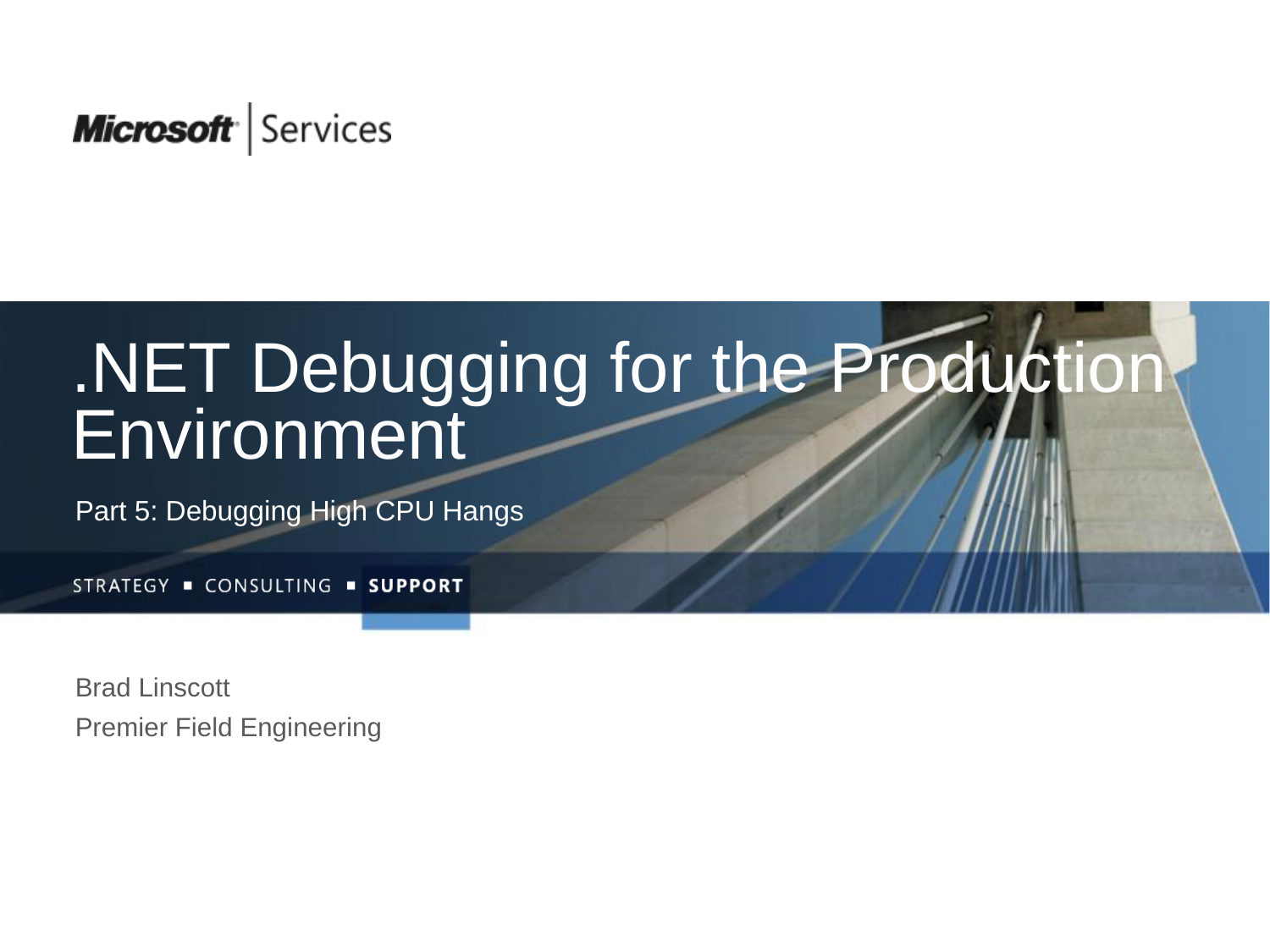

# .NET Debugging for the Production Environment
Part 5: Debugging High CPU Hangs
Brad Linscott
Premier Field Engineering